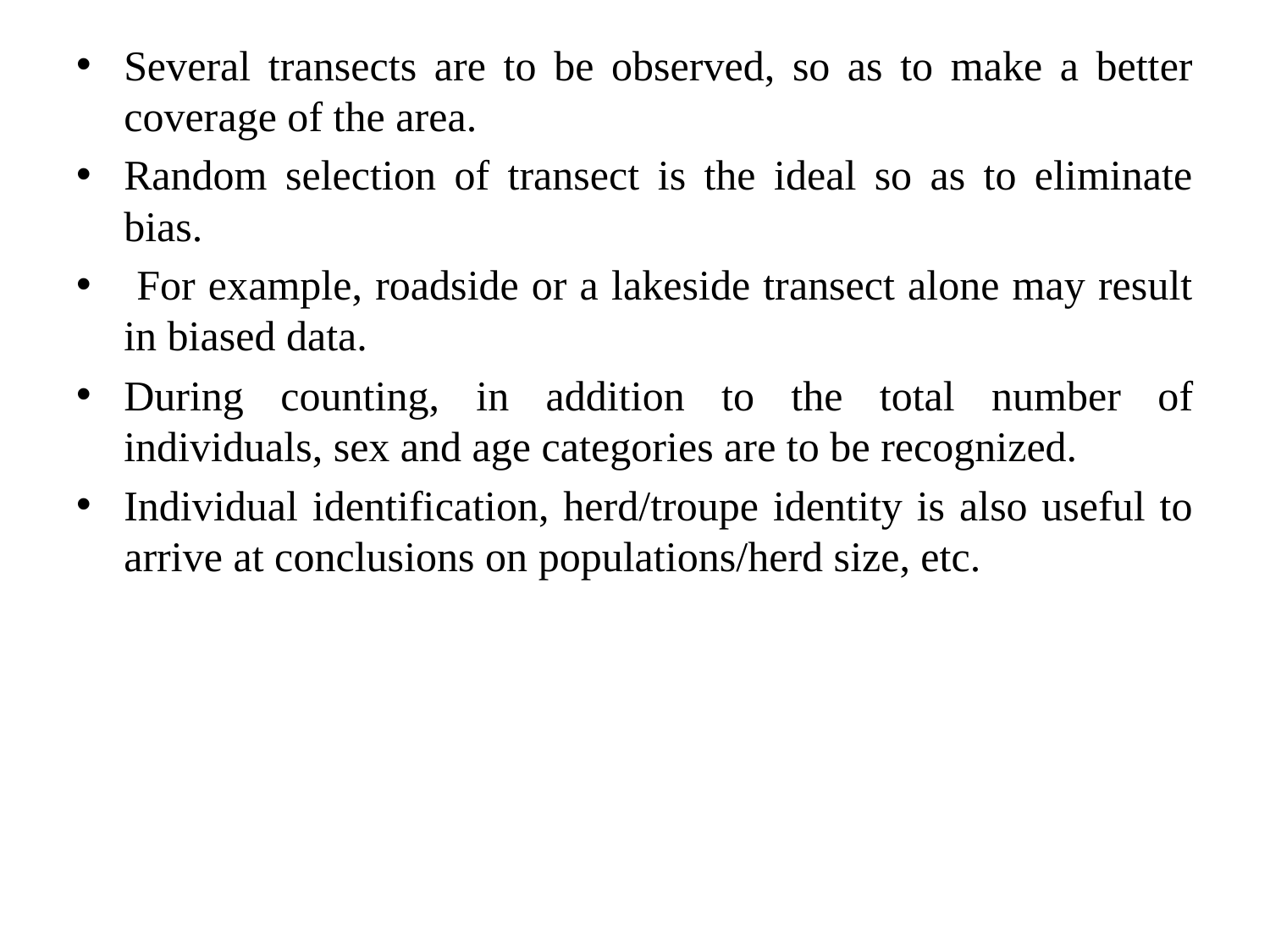

Several transects are to be observed, so as to make a better coverage of the area.
Random selection of transect is the ideal so as to eliminate bias.
 For example, roadside or a lakeside transect alone may result in biased data.
During counting, in addition to the total number of individuals, sex and age categories are to be recognized.
Individual identification, herd/troupe identity is also useful to arrive at conclusions on populations/herd size, etc.